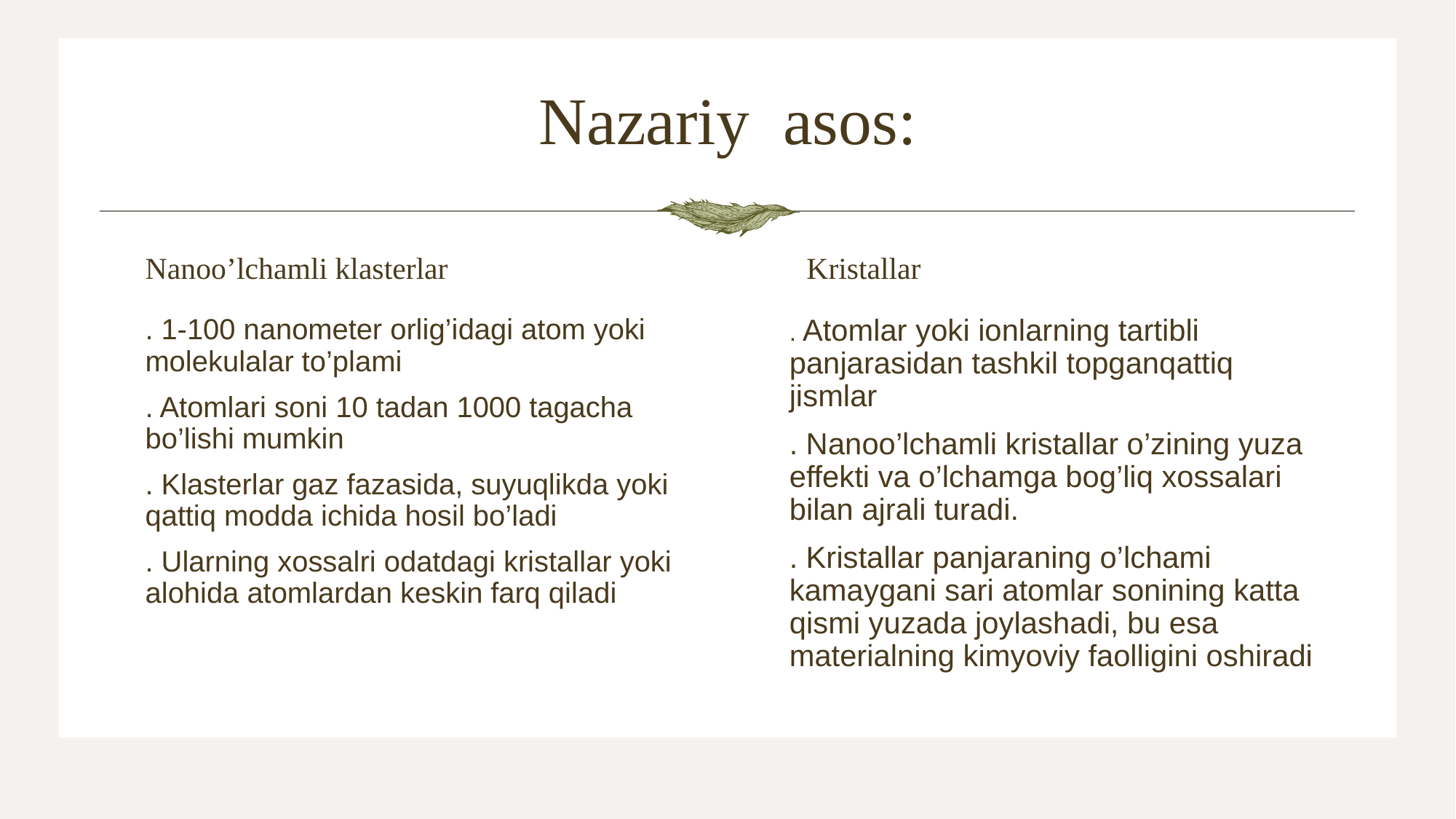

# Nazariy  asos:
Kristallar
Nanoo’lchamli klasterlar
. 1-100 nanometer orlig’idagi atom yoki molekulalar to’plami
. Atomlari soni 10 tadan 1000 tagacha bo’lishi mumkin
. Klasterlar gaz fazasida, suyuqlikda yoki qattiq modda ichida hosil bo’ladi
. Ularning xossalri odatdagi kristallar yoki alohida atomlardan keskin farq qiladi
. Atomlar yoki ionlarning tartibli panjarasidan tashkil topganqattiq jismlar
. Nanoo’lchamli kristallar o’zining yuza effekti va o’lchamga bog’liq xossalari bilan ajrali turadi.
. Kristallar panjaraning o’lchami kamaygani sari atomlar sonining katta qismi yuzada joylashadi, bu esa materialning kimyoviy faolligini oshiradi